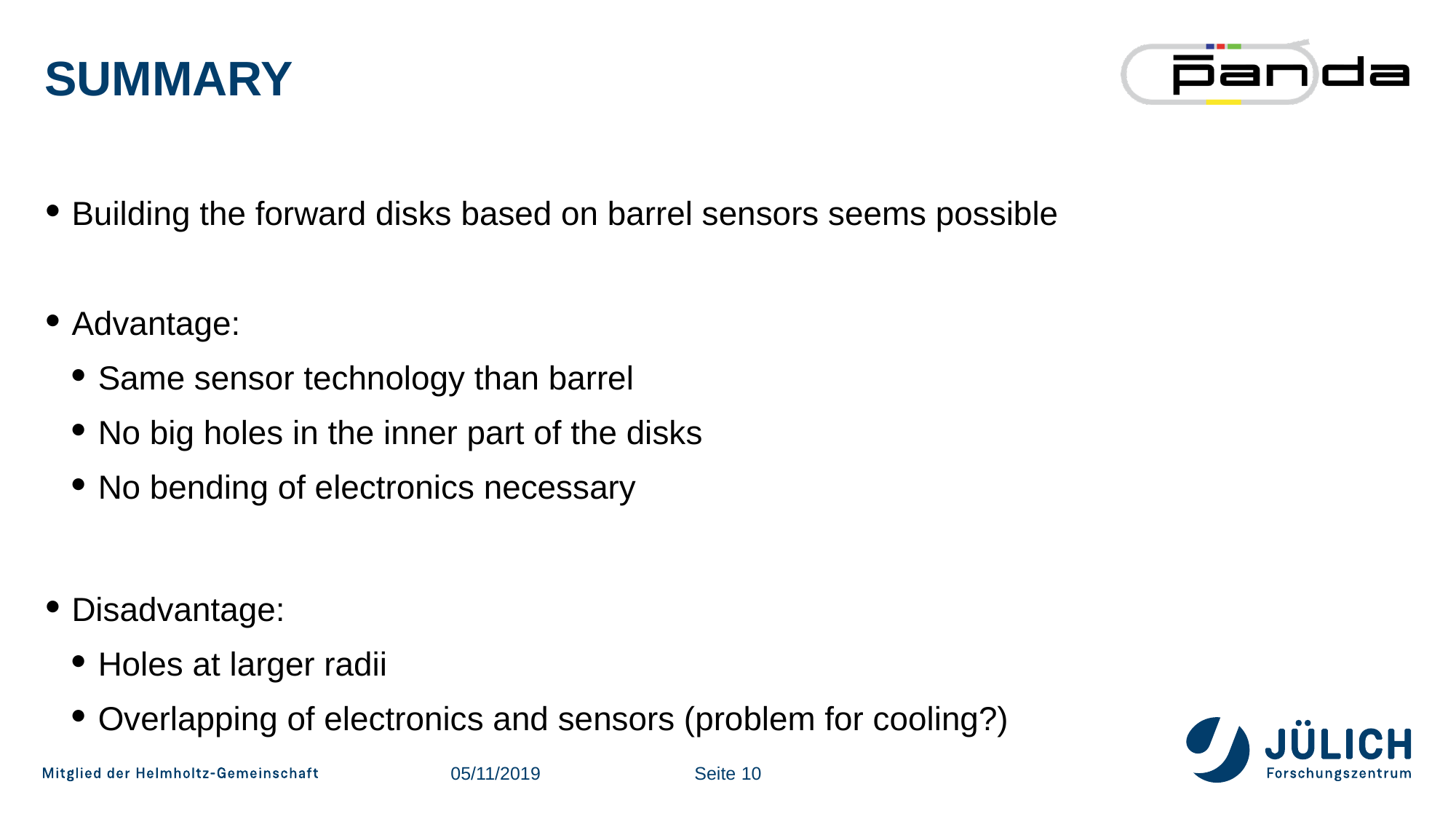

# Summary

Building the forward disks based on barrel sensors seems possible

Advantage:
Same sensor technology than barrel
No big holes in the inner part of the disks
No bending of electronics necessary

Disadvantage:
Holes at larger radii
Overlapping of electronics and sensors (problem for cooling?)
05/11/2019
Seite 10